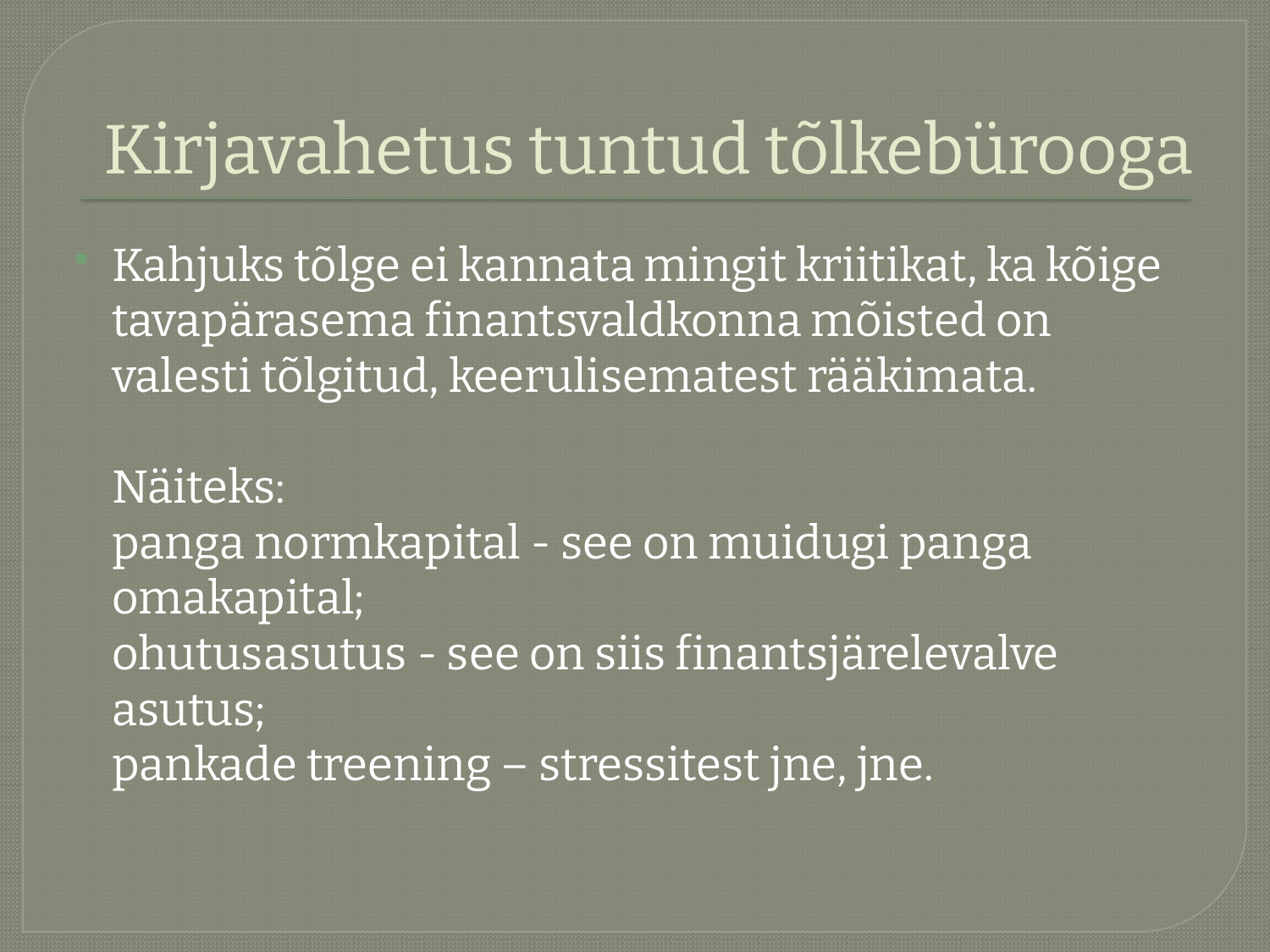

# Kirjavahetus tuntud tõlkebürooga
Kahjuks tõlge ei kannata mingit kriitikat, ka kõige tavapärasema finantsvaldkonna mõisted on valesti tõlgitud, keerulisematest rääkimata.
Näiteks:
panga normkapital - see on muidugi panga omakapital;
ohutusasutus - see on siis finantsjärelevalve asutus;
pankade treening – stressitest jne, jne.